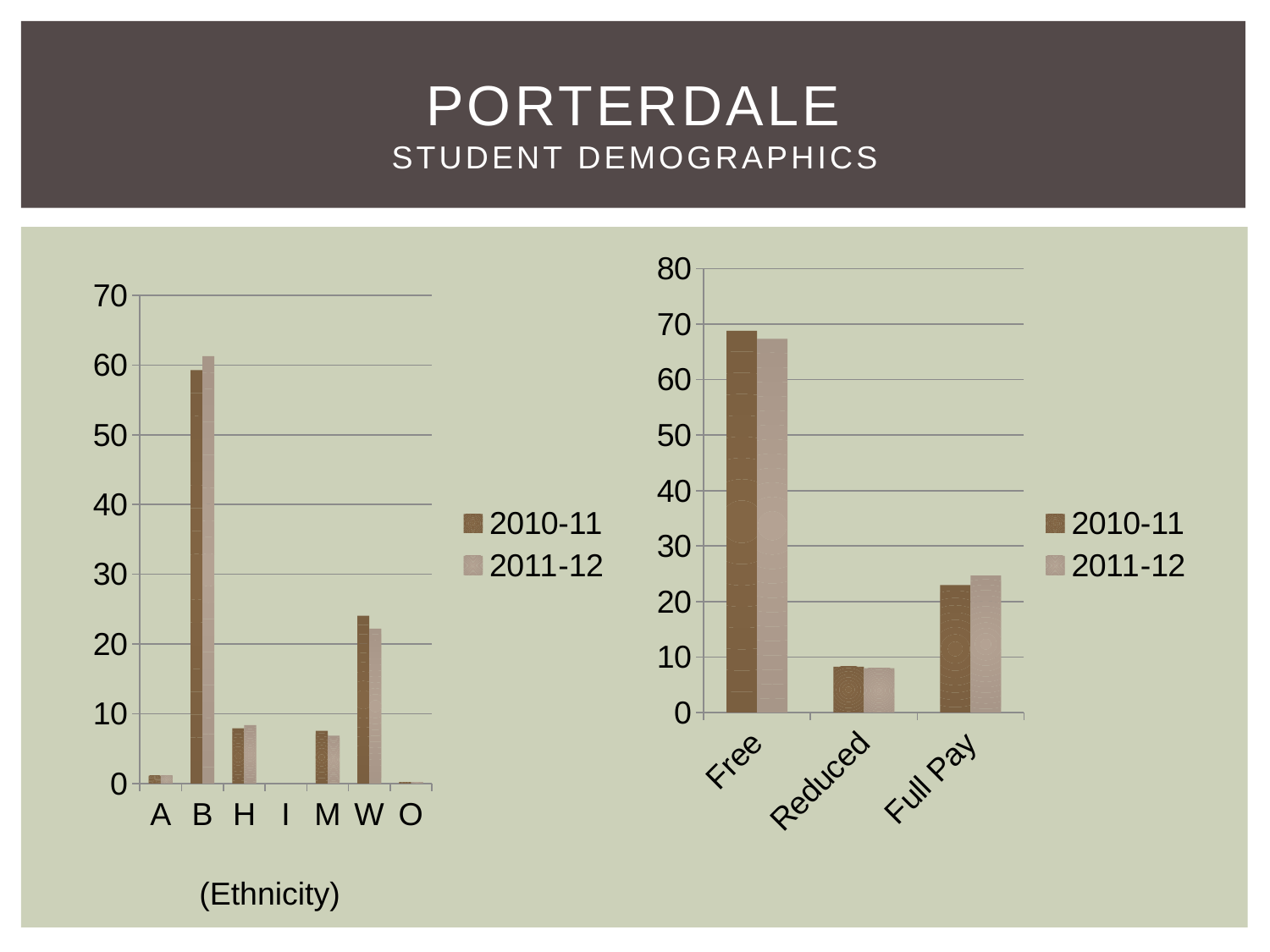

# Porterdale Student Demographics

### Chart

| Category | 2010-11 | 2011-12 |
|---|---|---|
| A | 1.1 | 1.14 |
| B | 59.27 | 61.29 |
| H | 7.89 | 8.35 |
| I | 0.0 | 0.0 |
| M | 7.52 | 6.83 |
| W | 24.04 | 22.2 |
| O | 0.18 | 0.19 |

### Chart

| Category | 2010-11 | 2011-12 |
|---|---|---|
| Free | 68.81 | 67.36 |
| Reduced | 8.25 | 7.97 |
| Full Pay | 22.94 | 24.67 |
(Ethnicity)